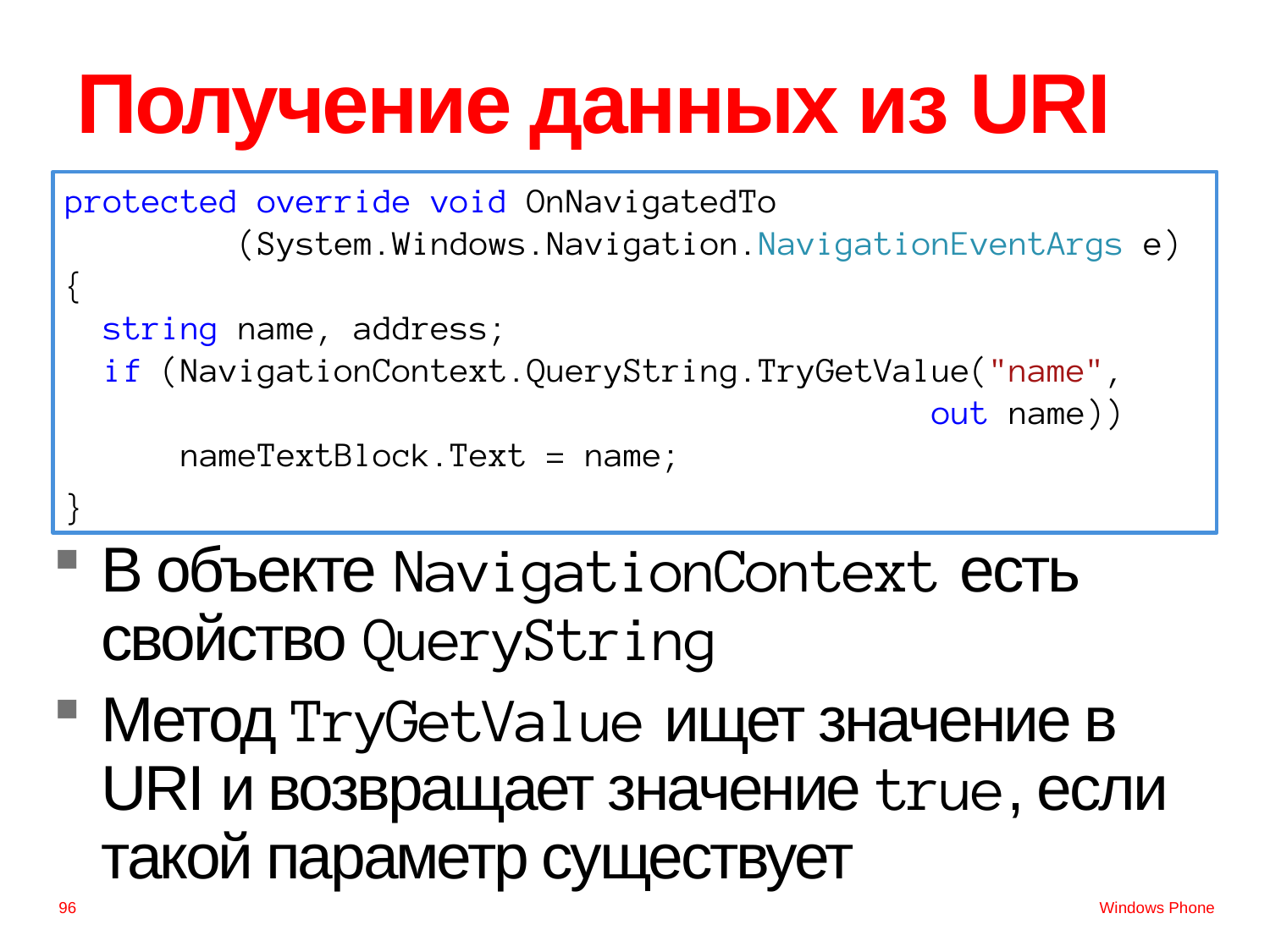

# Получение данных из URI
protected override void OnNavigatedTo
         (System.Windows.Navigation.NavigationEventArgs e)
{
  string name, address;
  if (NavigationContext.QueryString.TryGetValue("name",
                                             out name))
      nameTextBlock.Text = name;
}
В объекте NavigationContext есть свойство QueryString
Метод TryGetValue ищет значение в URI и возвращает значение true, если такой параметр существует
96